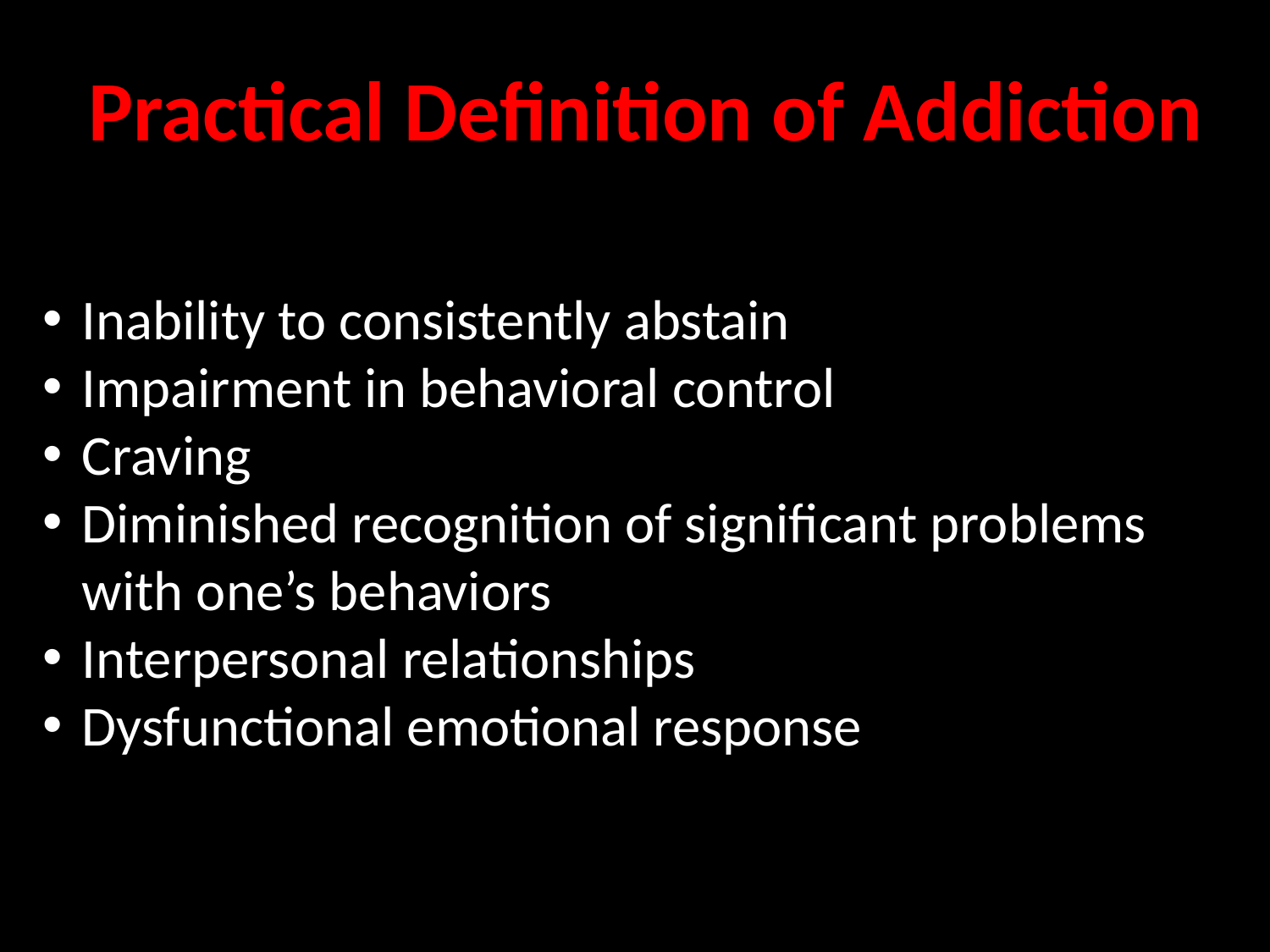

Practical Definition of Addiction
Inability to consistently abstain
Impairment in behavioral control
Craving
Diminished recognition of significant problems with one’s behaviors
Interpersonal relationships
Dysfunctional emotional response